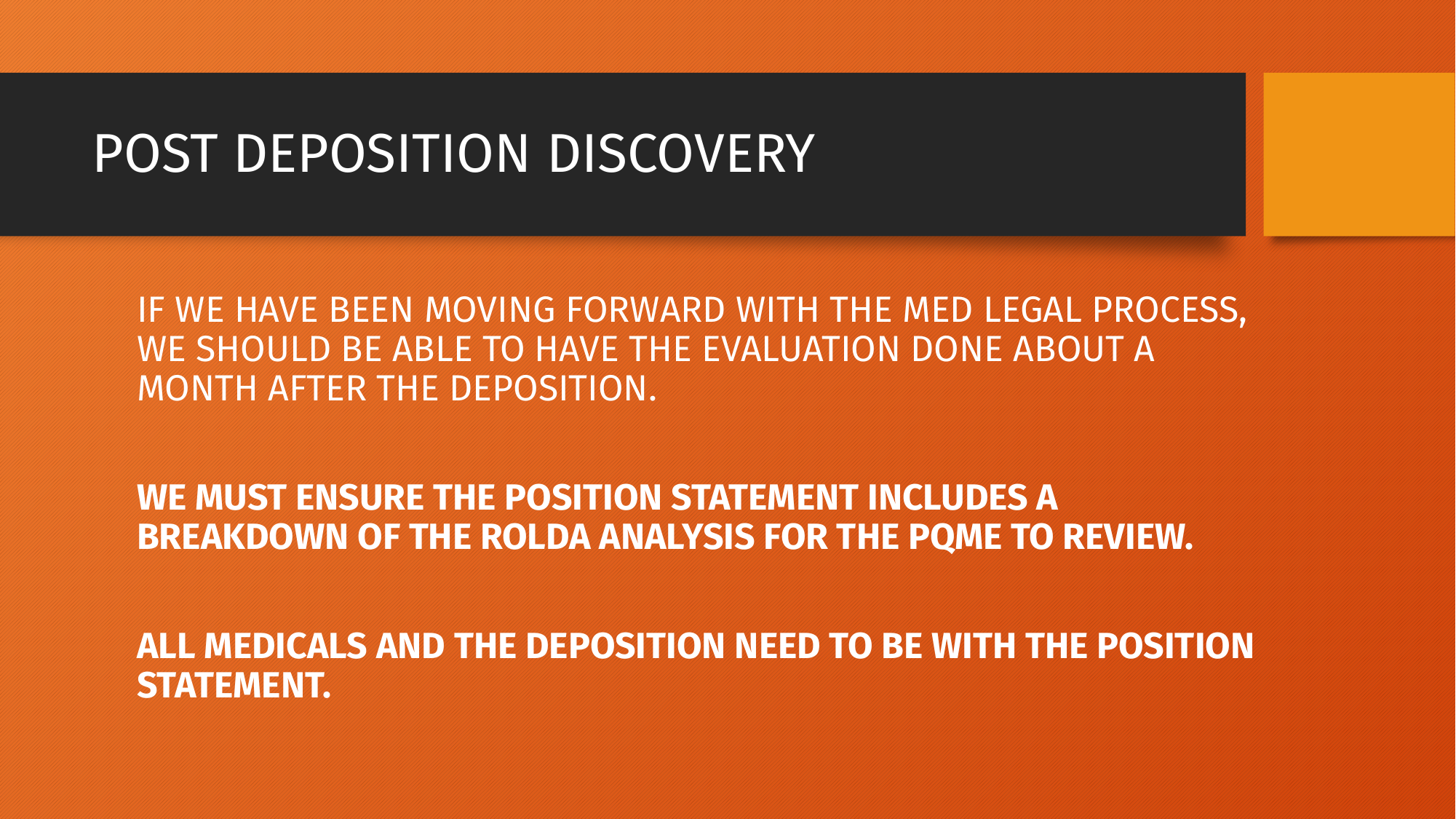

# POST DEPOSITION DISCOVERY
IF WE HAVE BEEN MOVING FORWARD WITH THE MED LEGAL PROCESS, WE SHOULD BE ABLE TO HAVE THE EVALUATION DONE ABOUT A MONTH AFTER THE DEPOSITION.

WE MUST ENSURE THE POSITION STATEMENT INCLUDES A BREAKDOWN OF THE ROLDA ANALYSIS FOR THE PQME TO REVIEW.

ALL MEDICALS AND THE DEPOSITION NEED TO BE WITH THE POSITION STATEMENT.